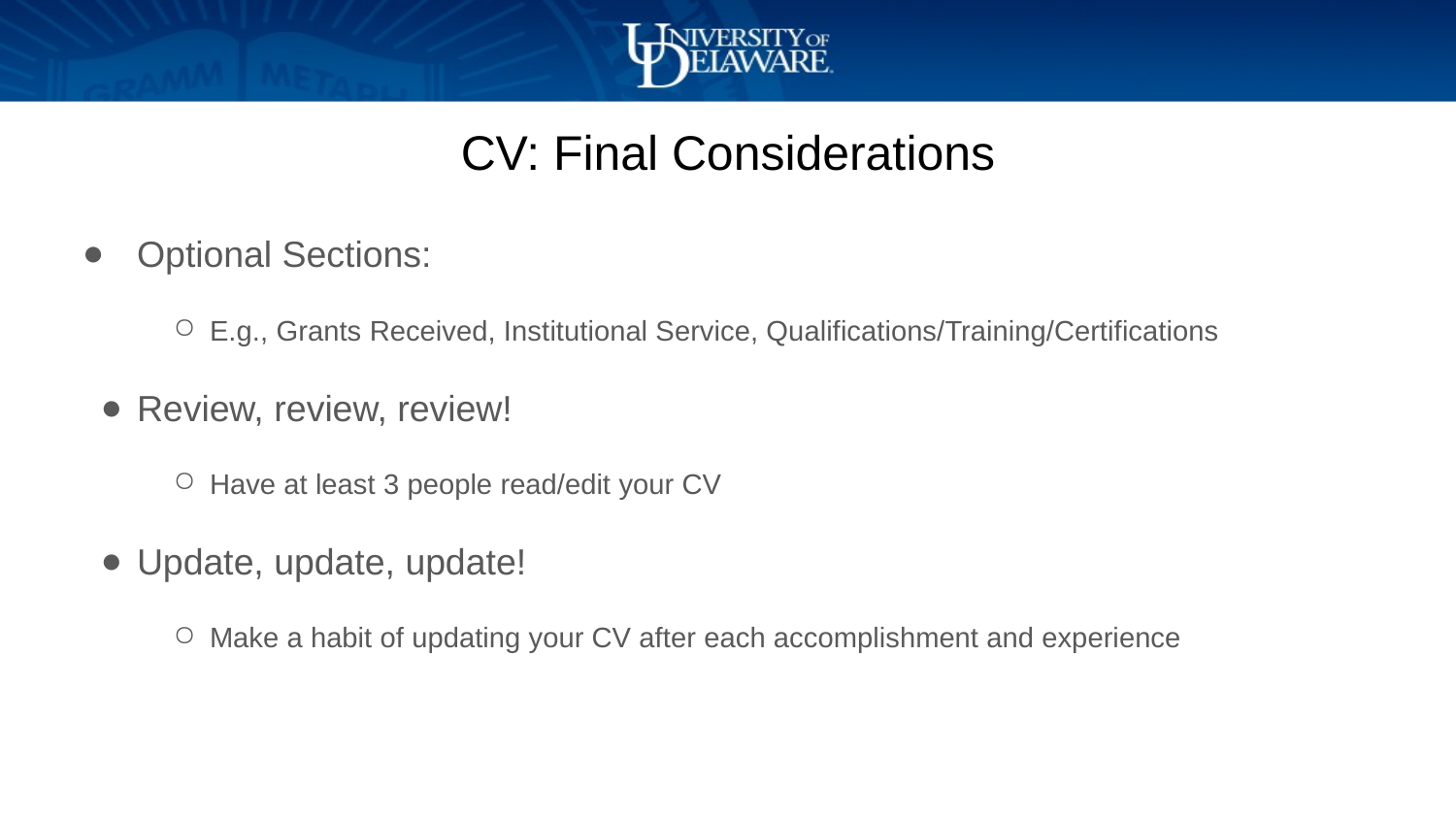

# CV: Final Considerations
Optional Sections:
E.g., Grants Received, Institutional Service, Qualifications/Training/Certifications
Review, review, review!
Have at least 3 people read/edit your CV
Update, update, update!
Make a habit of updating your CV after each accomplishment and experience